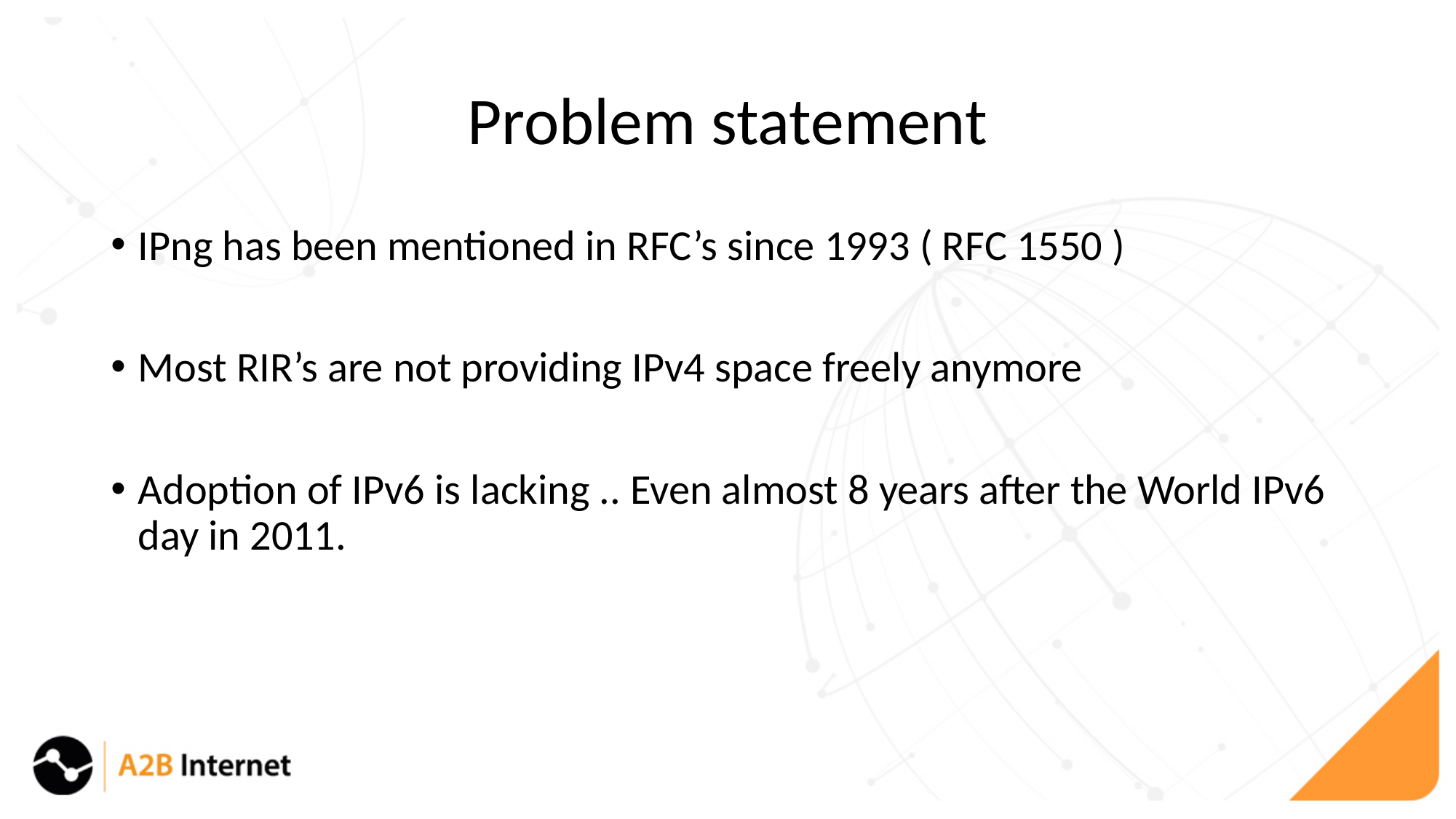

# Problem statement
IPng has been mentioned in RFC’s since 1993 ( RFC 1550 )

Most RIR’s are not providing IPv4 space freely anymore

Adoption of IPv6 is lacking .. Even almost 8 years after the World IPv6 day in 2011.